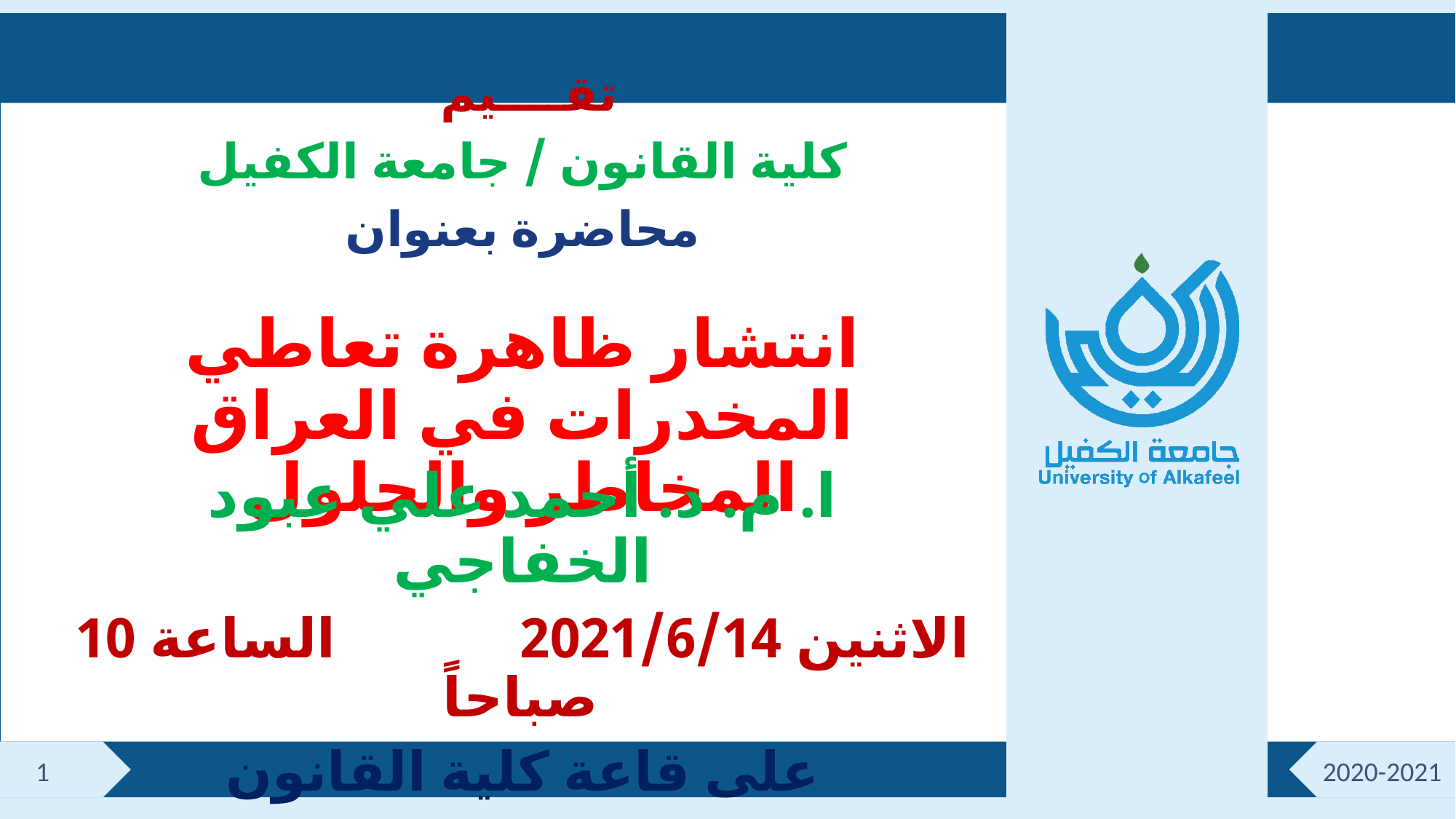

تقــــيم
كلية القانون / جامعة الكفيل
محاضرة بعنوان

انتشار ظاهرة تعاطي المخدرات في العراق المخاطر والحلول

ا. م. د. أحمد علي عبود الخفاجي
الاثنين 2021/6/14             الساعة 10 صباحاً
على قاعة كلية القانون
1
2020-2021